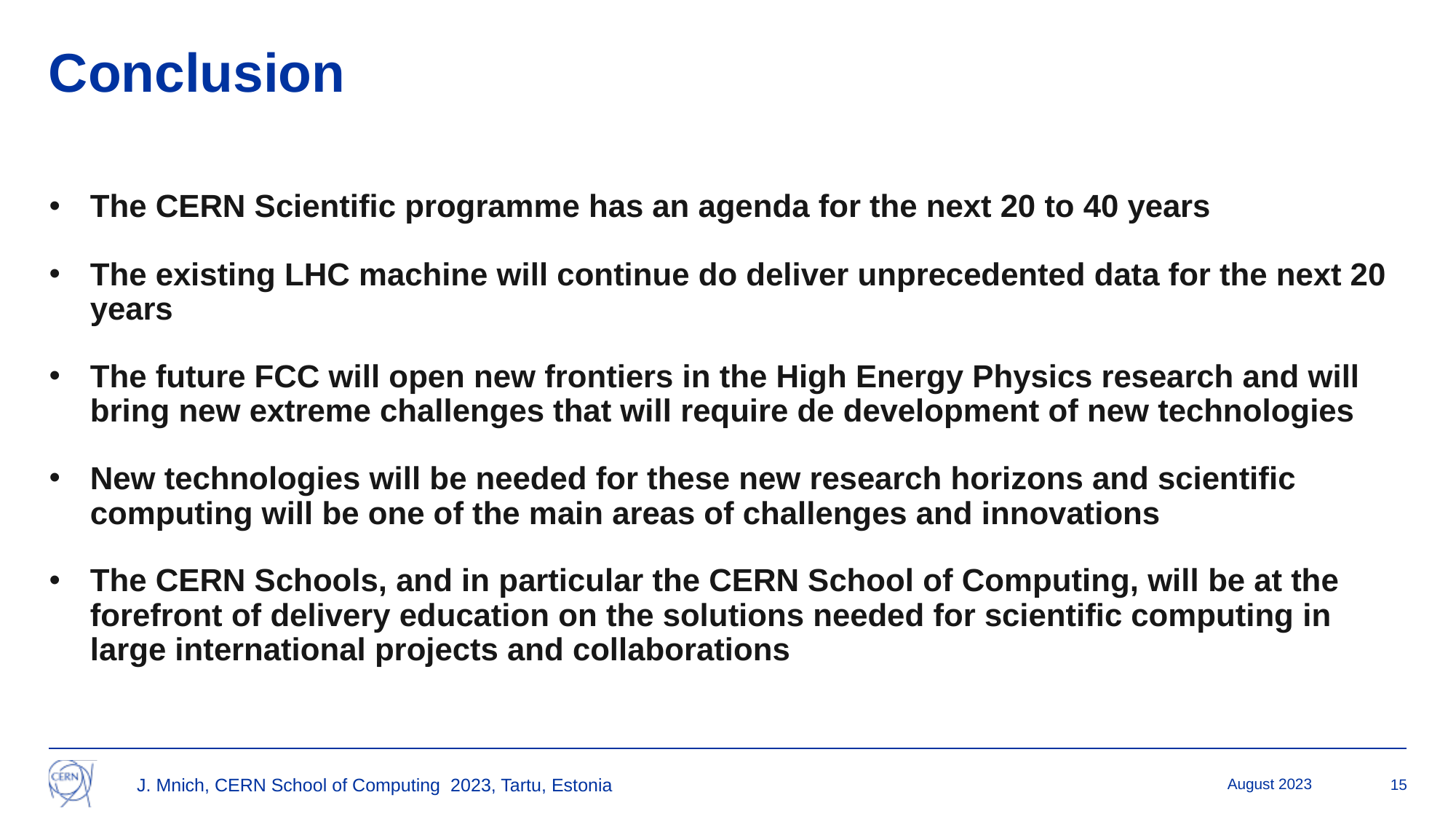

# Conclusion
The CERN Scientific programme has an agenda for the next 20 to 40 years
The existing LHC machine will continue do deliver unprecedented data for the next 20 years
The future FCC will open new frontiers in the High Energy Physics research and will bring new extreme challenges that will require de development of new technologies
New technologies will be needed for these new research horizons and scientific computing will be one of the main areas of challenges and innovations
The CERN Schools, and in particular the CERN School of Computing, will be at the forefront of delivery education on the solutions needed for scientific computing in large international projects and collaborations

August 2023
J. Mnich, CERN School of Computing  2023, Tartu, Estonia
15